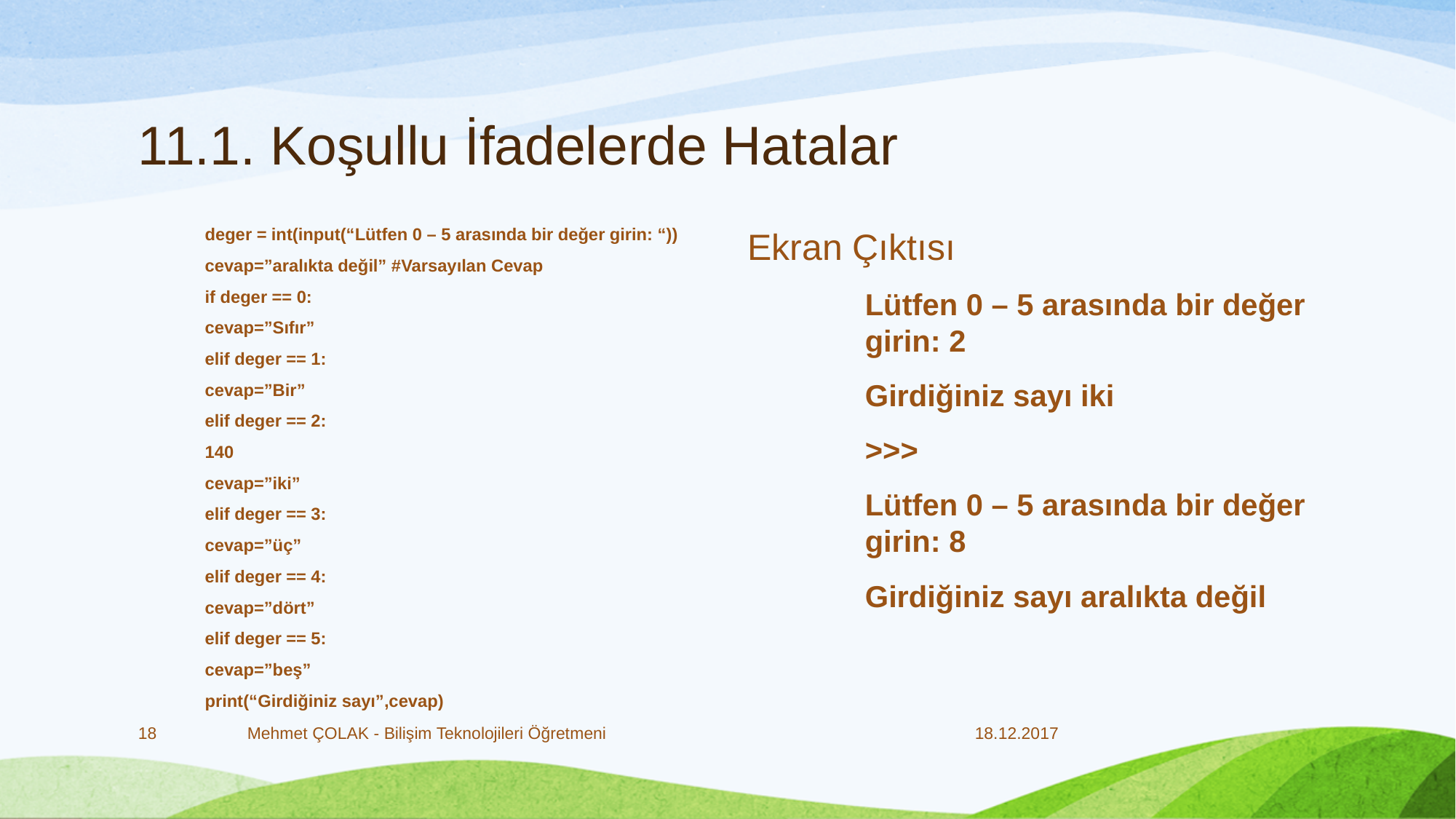

# 11.1. Koşullu İfadelerde Hatalar
deger = int(input(“Lütfen 0 – 5 arasında bir değer girin: “))
cevap=”aralıkta değil” #Varsayılan Cevap
if deger == 0:
cevap=”Sıfır”
elif deger == 1:
cevap=”Bir”
elif deger == 2:
140
cevap=”iki”
elif deger == 3:
cevap=”üç”
elif deger == 4:
cevap=”dört”
elif deger == 5:
cevap=”beş”
print(“Girdiğiniz sayı”,cevap)
Ekran Çıktısı
Lütfen 0 – 5 arasında bir değer girin: 2
Girdiğiniz sayı iki
>>>
Lütfen 0 – 5 arasında bir değer girin: 8
Girdiğiniz sayı aralıkta değil
18
Mehmet ÇOLAK - Bilişim Teknolojileri Öğretmeni
18.12.2017